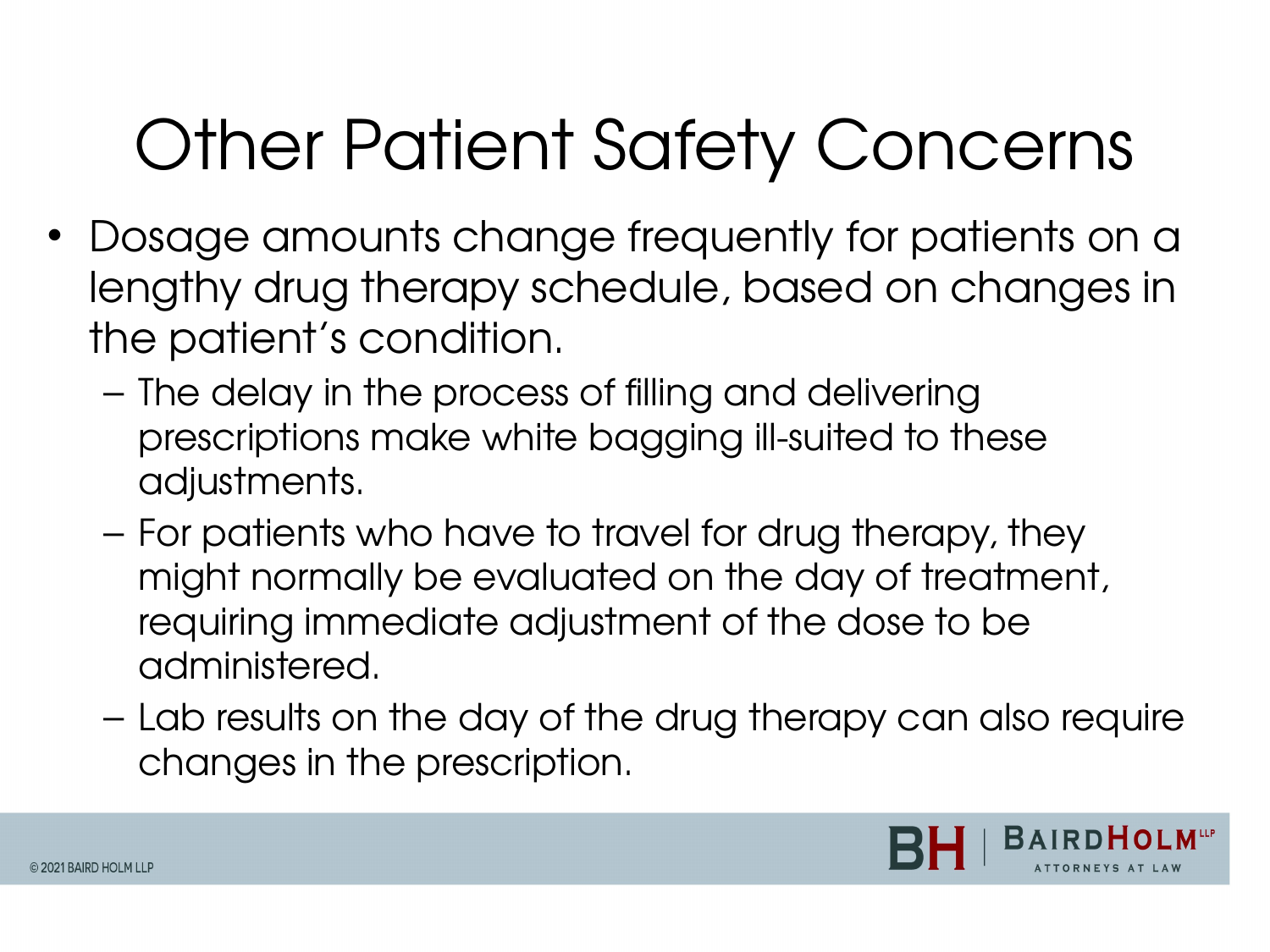

# Other Patient Safety Concerns
Dosage amounts change frequently for patients on a lengthy drug therapy schedule, based on changes in the patient’s condition.
The delay in the process of filling and delivering prescriptions make white bagging ill-suited to these adjustments.
For patients who have to travel for drug therapy, they might normally be evaluated on the day of treatment, requiring immediate adjustment of the dose to be administered.
Lab results on the day of the drug therapy can also require changes in the prescription.